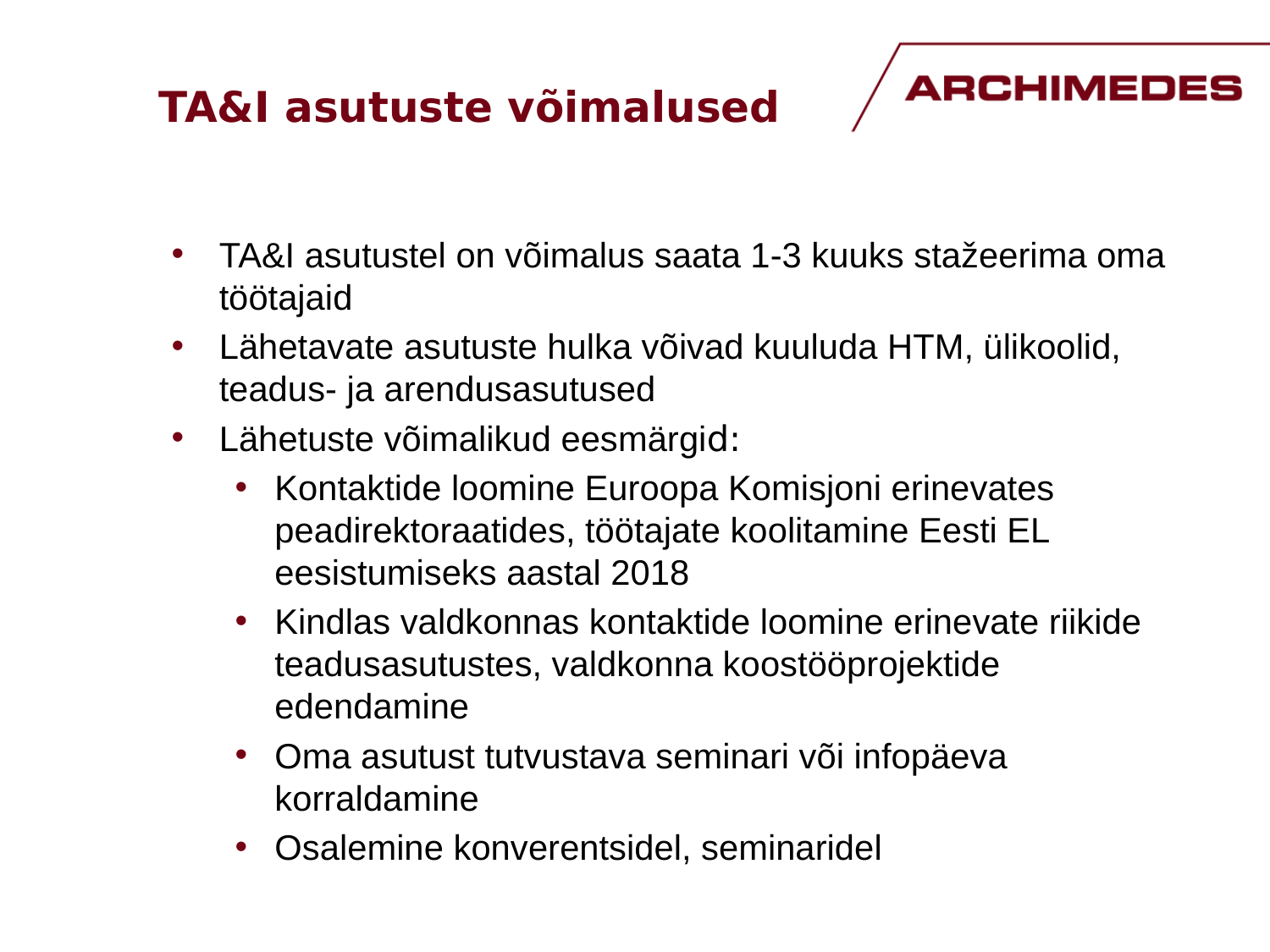

# TA&I asutuste võimalused
TA&I asutustel on võimalus saata 1-3 kuuks stažeerima oma töötajaid
Lähetavate asutuste hulka võivad kuuluda HTM, ülikoolid, teadus- ja arendusasutused
Lähetuste võimalikud eesmärgid:
Kontaktide loomine Euroopa Komisjoni erinevates peadirektoraatides, töötajate koolitamine Eesti EL eesistumiseks aastal 2018
Kindlas valdkonnas kontaktide loomine erinevate riikide teadusasutustes, valdkonna koostööprojektide edendamine
Oma asutust tutvustava seminari või infopäeva korraldamine
Osalemine konverentsidel, seminaridel